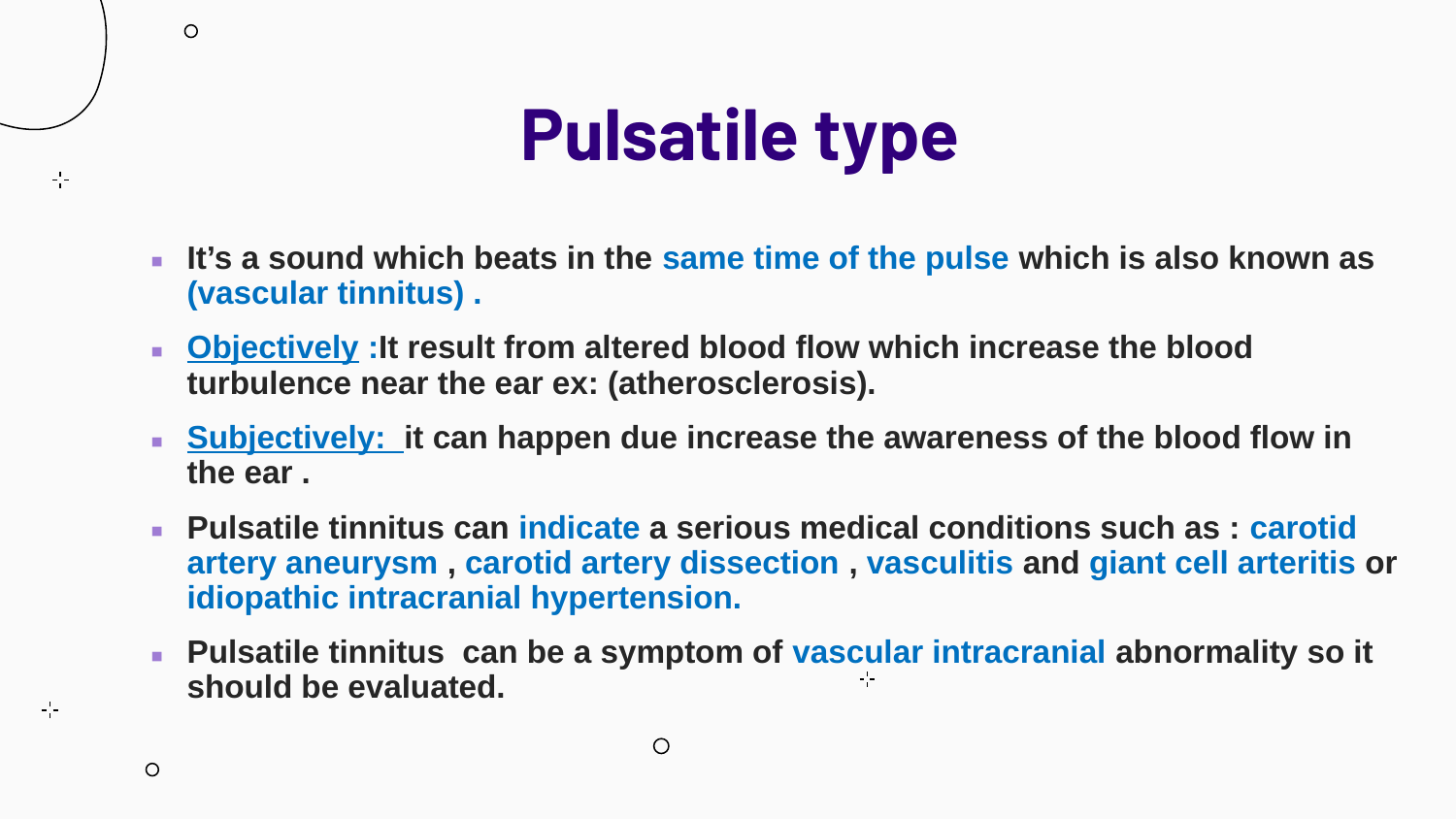

# Pulsatile type
It’s a sound which beats in the same time of the pulse which is also known as (vascular tinnitus) .
Objectively :It result from altered blood flow which increase the blood turbulence near the ear ex: (atherosclerosis).
Subjectively:  it can happen due increase the awareness of the blood flow in the ear .
Pulsatile tinnitus can indicate a serious medical conditions such as : carotid artery aneurysm , carotid artery dissection , vasculitis and giant cell arteritis or idiopathic intracranial hypertension.
Pulsatile tinnitus  can be a symptom of vascular intracranial abnormality so it should be evaluated.